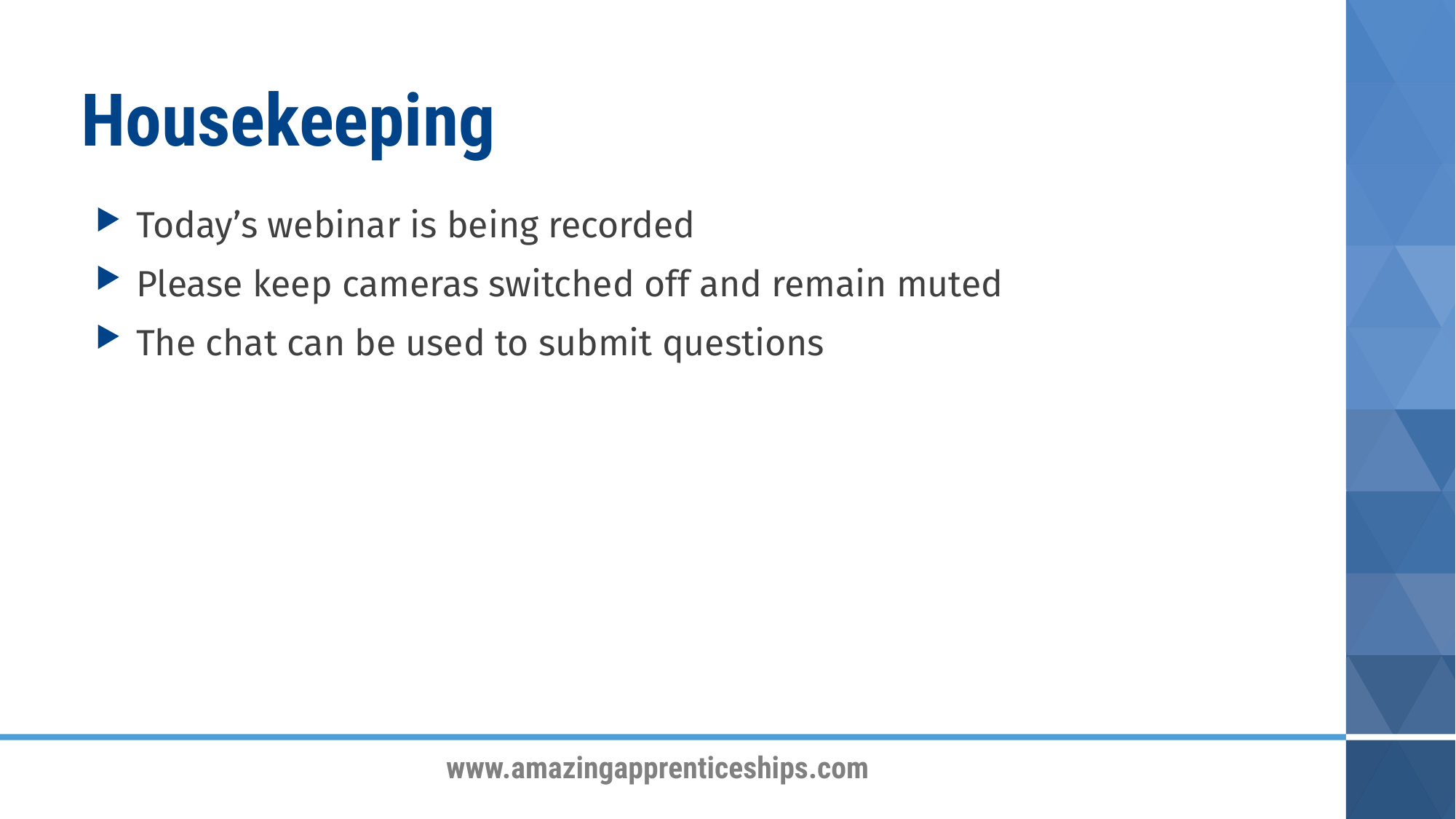

Housekeeping
Today’s webinar is being recorded
Please keep cameras switched off and remain muted
The chat can be used to submit questions

www.amazingapprenticeships.com